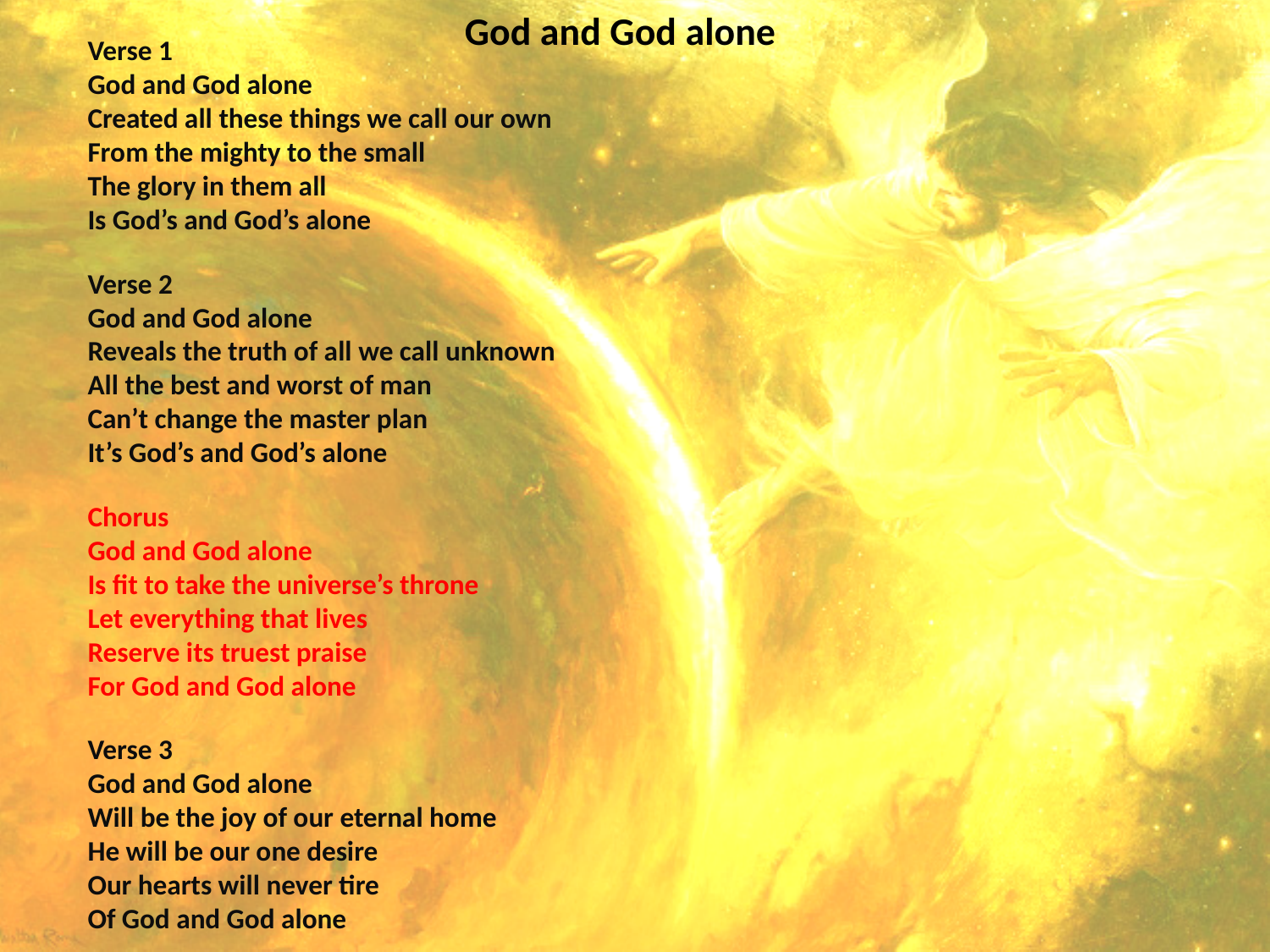

# God and God alone
Verse 1                                                                God and God alone
Created all these things we call our own
From the mighty to the small
The glory in them all
Is God’s and God’s alone

Verse 2                                                              God and God alone
Reveals the truth of all we call unknown
All the best and worst of man
Can’t change the master plan
It’s God’s and God’s alone

Chorus                                                                   God and God alone
Is fit to take the universe’s throne
Let everything that lives
Reserve its truest praise
For God and God alone

Verse 3                                                            God and God alone
Will be the joy of our eternal home
He will be our one desire
Our hearts will never tire
Of God and God alone